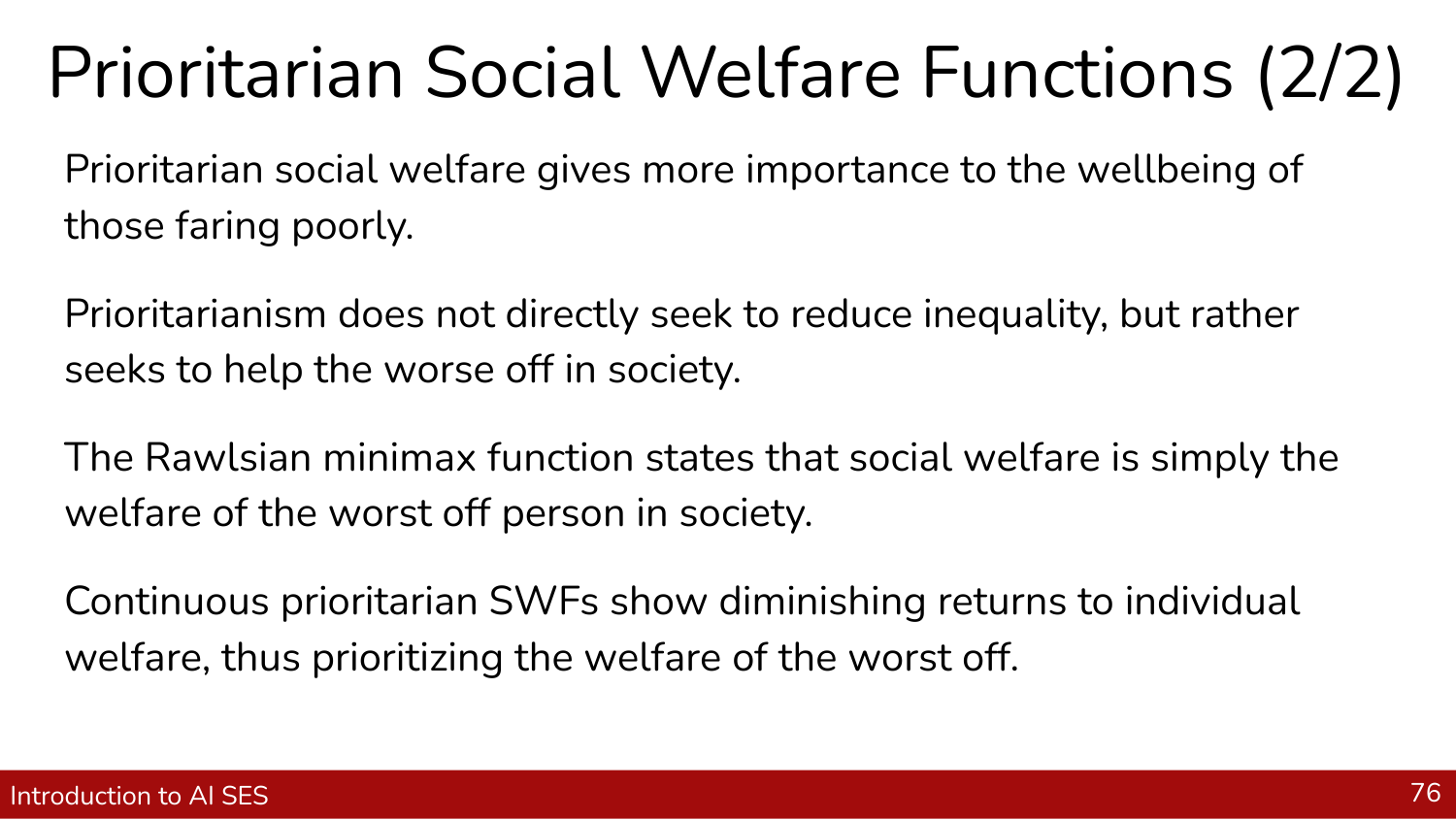

# Prioritarian Social Welfare Functions (2/2)
Prioritarian social welfare gives more importance to the wellbeing of those faring poorly.
Prioritarianism does not directly seek to reduce inequality, but rather seeks to help the worse off in society.
The Rawlsian minimax function states that social welfare is simply the welfare of the worst off person in society.
Continuous prioritarian SWFs show diminishing returns to individual welfare, thus prioritizing the welfare of the worst off.
76
Introduction to AI SES